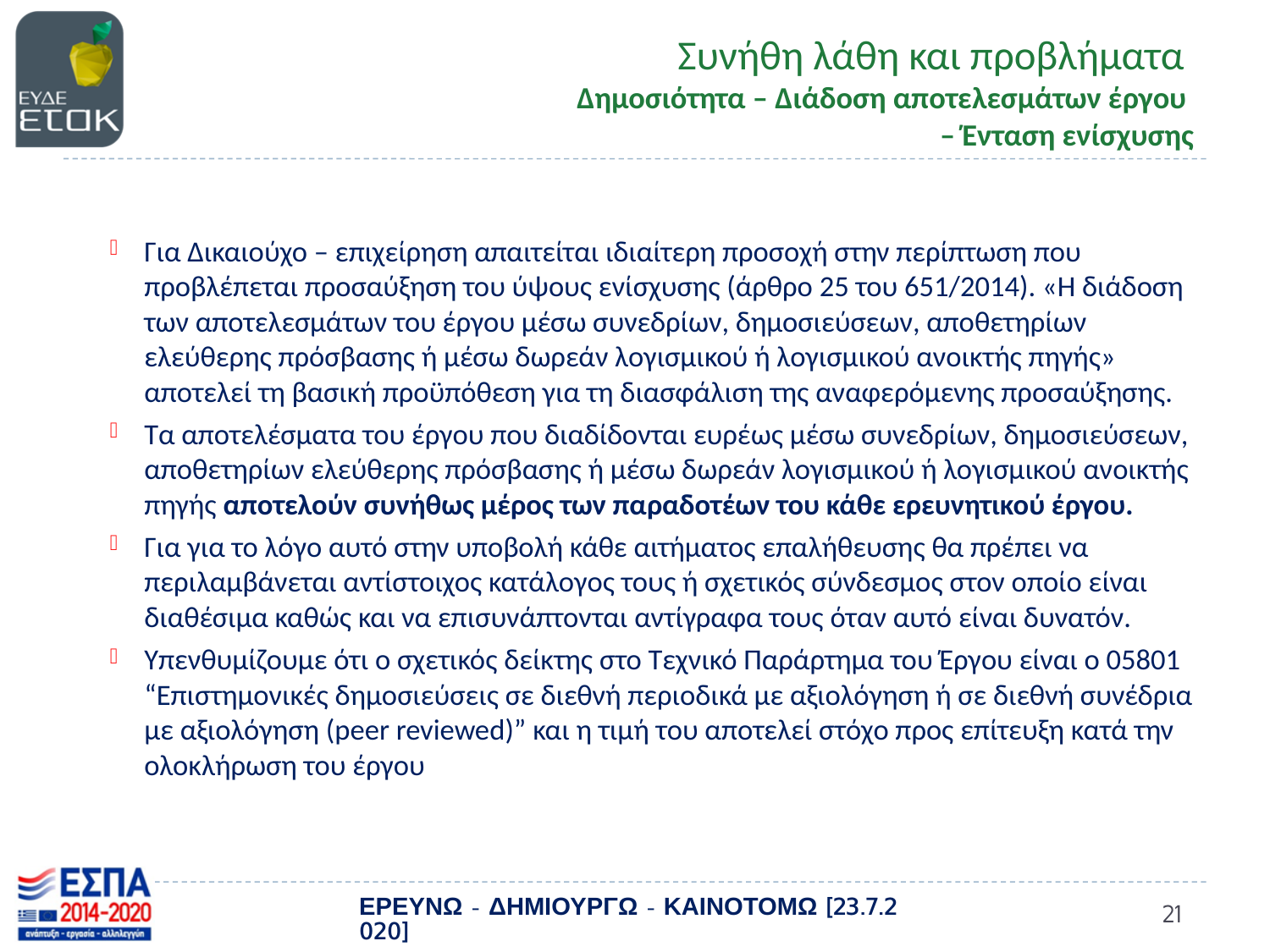

# Συνήθη λάθη και προβλήματα Δημοσιότητα – Διάδοση αποτελεσμάτων έργου – Ένταση ενίσχυσης
Για Δικαιούχο – επιχείρηση απαιτείται ιδιαίτερη προσοχή στην περίπτωση που προβλέπεται προσαύξηση του ύψους ενίσχυσης (άρθρο 25 του 651/2014). «Η διάδοση των αποτελεσμάτων του έργου μέσω συνεδρίων, δημοσιεύσεων, αποθετηρίων ελεύθερης πρόσβασης ή μέσω δωρεάν λογισμικού ή λογισμικού ανοικτής πηγής» αποτελεί τη βασική προϋπόθεση για τη διασφάλιση της αναφερόμενης προσαύξησης.
Τα αποτελέσματα του έργου που διαδίδονται ευρέως μέσω συνεδρίων, δημοσιεύσεων, αποθετηρίων ελεύθερης πρόσβασης ή μέσω δωρεάν λογισμικού ή λογισμικού ανοικτής πηγής αποτελούν συνήθως μέρος των παραδοτέων του κάθε ερευνητικού έργου.
Για για το λόγο αυτό στην υποβολή κάθε αιτήματος επαλήθευσης θα πρέπει να περιλαμβάνεται αντίστοιχος κατάλογος τους ή σχετικός σύνδεσμος στον οποίο είναι διαθέσιμα καθώς και να επισυνάπτονται αντίγραφα τους όταν αυτό είναι δυνατόν.
Υπενθυμίζουμε ότι ο σχετικός δείκτης στο Τεχνικό Παράρτημα του Έργου είναι ο 05801 “Επιστημονικές δημοσιεύσεις σε διεθνή περιοδικά με αξιολόγηση ή σε διεθνή συνέδρια με αξιολόγηση (peer reviewed)” και η τιμή του αποτελεί στόχο προς επίτευξη κατά την ολοκλήρωση του έργου

ΕΡΕΥΝΩ - ΔΗΜΙΟΥΡΓΩ - ΚΑΙΝΟΤΟΜΩ [23.7.2020]
21